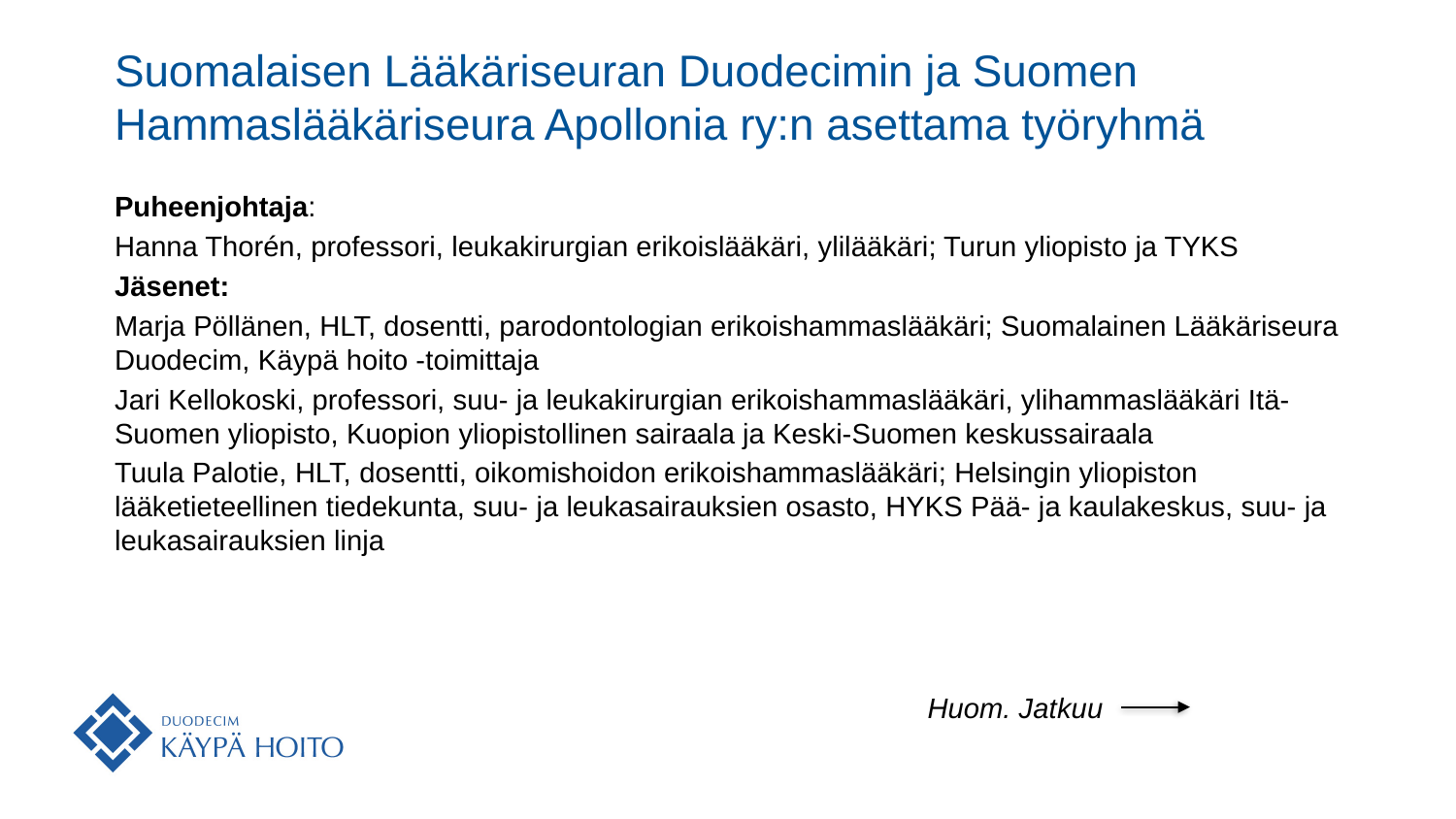

# Suomalaisen Lääkäriseuran Duodecimin ja Suomen Hammaslääkäriseura Apollonia ry:n asettama työryhmä
Puheenjohtaja:
Hanna Thorén, professori, leukakirurgian erikoislääkäri, ylilääkäri; Turun yliopisto ja TYKS
Jäsenet:
Marja Pöllänen, HLT, dosentti, parodontologian erikoishammaslääkäri; Suomalainen Lääkäriseura Duodecim, Käypä hoito -toimittaja
Jari Kellokoski, professori, suu- ja leukakirurgian erikoishammaslääkäri, ylihammaslääkäri Itä-Suomen yliopisto, Kuopion yliopistollinen sairaala ja Keski-Suomen keskussairaala
Tuula Palotie, HLT, dosentti, oikomishoidon erikoishammaslääkäri; Helsingin yliopiston lääketieteellinen tiedekunta, suu- ja leukasairauksien osasto, HYKS Pää- ja kaulakeskus, suu- ja leukasairauksien linja

Huom. Jatkuu